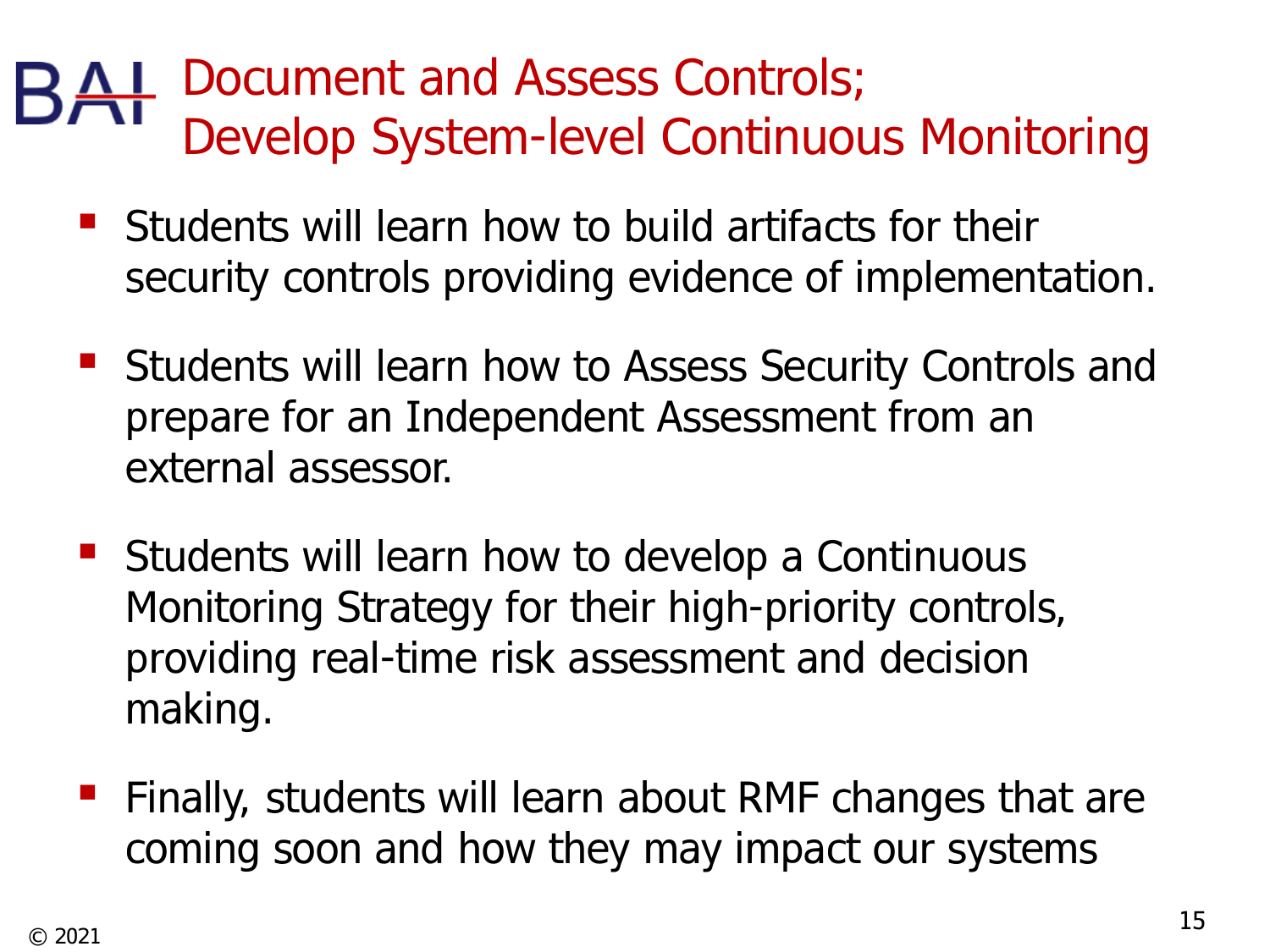

# Document and Assess Controls; Develop System-level Continuous Monitoring
Students will learn how to build artifacts for their security controls providing evidence of implementation.

Students will learn how to Assess Security Controls and prepare for an Independent Assessment from an external assessor.

Students will learn how to develop a Continuous Monitoring Strategy for their high-priority controls, providing real-time risk assessment and decision making.

Finally, students will learn about RMF changes that are coming soon and how they may impact our systems